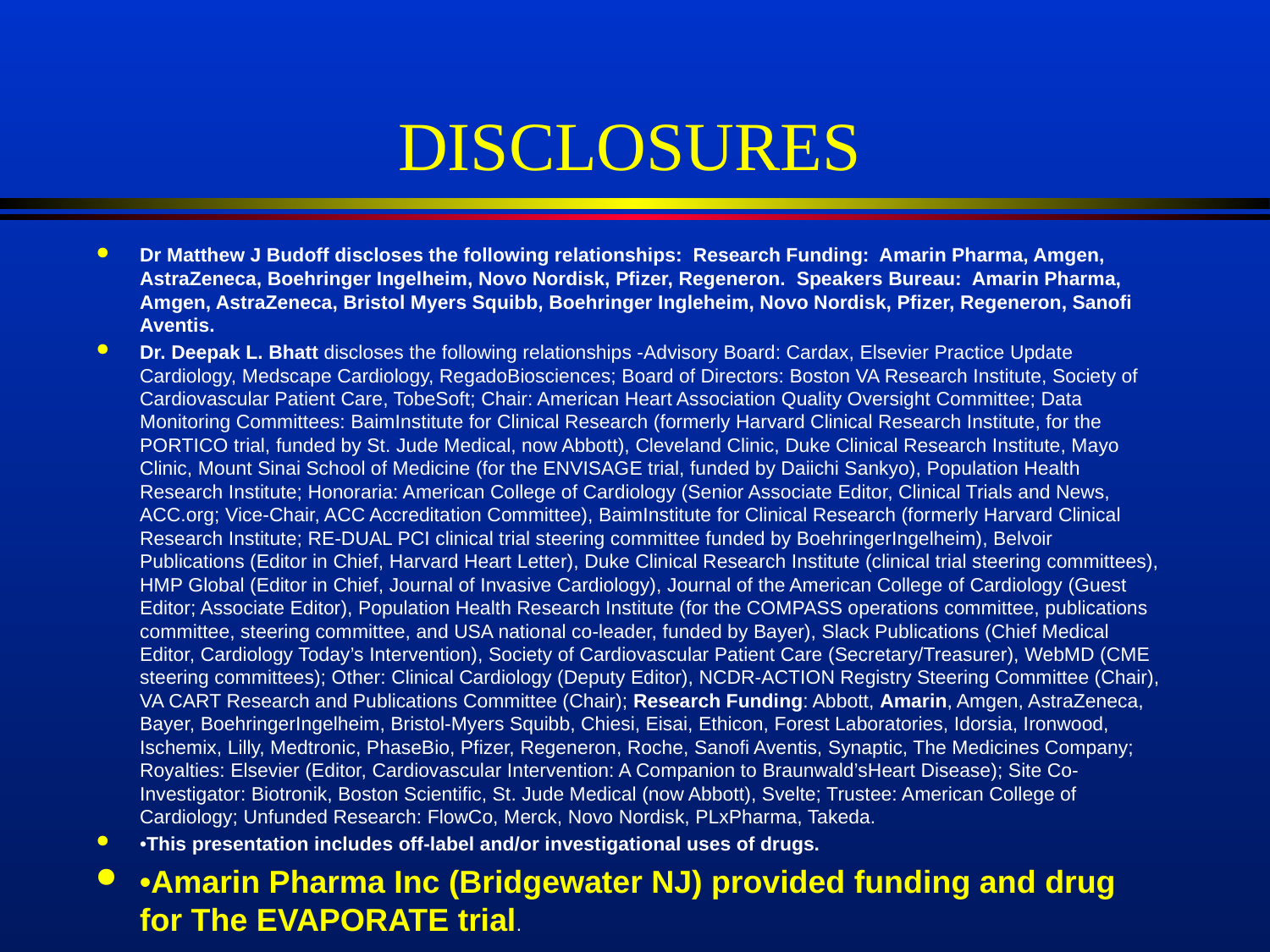

# DISCLOSURES
Dr Matthew J Budoff discloses the following relationships:  Research Funding:  Amarin Pharma, Amgen, AstraZeneca, Boehringer Ingelheim, Novo Nordisk, Pfizer, Regeneron.  Speakers Bureau:  Amarin Pharma, Amgen, AstraZeneca, Bristol Myers Squibb, Boehringer Ingleheim, Novo Nordisk, Pfizer, Regeneron, Sanofi Aventis.
Dr. Deepak L. Bhatt discloses the following relationships -Advisory Board: Cardax, Elsevier Practice Update Cardiology, Medscape Cardiology, RegadoBiosciences; Board of Directors: Boston VA Research Institute, Society of Cardiovascular Patient Care, TobeSoft; Chair: American Heart Association Quality Oversight Committee; Data Monitoring Committees: BaimInstitute for Clinical Research (formerly Harvard Clinical Research Institute, for the PORTICO trial, funded by St. Jude Medical, now Abbott), Cleveland Clinic, Duke Clinical Research Institute, Mayo Clinic, Mount Sinai School of Medicine (for the ENVISAGE trial, funded by Daiichi Sankyo), Population Health Research Institute; Honoraria: American College of Cardiology (Senior Associate Editor, Clinical Trials and News, ACC.org; Vice-Chair, ACC Accreditation Committee), BaimInstitute for Clinical Research (formerly Harvard Clinical Research Institute; RE-DUAL PCI clinical trial steering committee funded by BoehringerIngelheim), Belvoir Publications (Editor in Chief, Harvard Heart Letter), Duke Clinical Research Institute (clinical trial steering committees), HMP Global (Editor in Chief, Journal of Invasive Cardiology), Journal of the American College of Cardiology (Guest Editor; Associate Editor), Population Health Research Institute (for the COMPASS operations committee, publications committee, steering committee, and USA national co-leader, funded by Bayer), Slack Publications (Chief Medical Editor, Cardiology Today’s Intervention), Society of Cardiovascular Patient Care (Secretary/Treasurer), WebMD (CME steering committees); Other: Clinical Cardiology (Deputy Editor), NCDR-ACTION Registry Steering Committee (Chair), VA CART Research and Publications Committee (Chair); Research Funding: Abbott, Amarin, Amgen, AstraZeneca, Bayer, BoehringerIngelheim, Bristol-Myers Squibb, Chiesi, Eisai, Ethicon, Forest Laboratories, Idorsia, Ironwood, Ischemix, Lilly, Medtronic, PhaseBio, Pfizer, Regeneron, Roche, Sanofi Aventis, Synaptic, The Medicines Company; Royalties: Elsevier (Editor, Cardiovascular Intervention: A Companion to Braunwald’sHeart Disease); Site Co-Investigator: Biotronik, Boston Scientific, St. Jude Medical (now Abbott), Svelte; Trustee: American College of Cardiology; Unfunded Research: FlowCo, Merck, Novo Nordisk, PLxPharma, Takeda.
•This presentation includes off-label and/or investigational uses of drugs.
•Amarin Pharma Inc (Bridgewater NJ) provided funding and drug for The EVAPORATE trial.